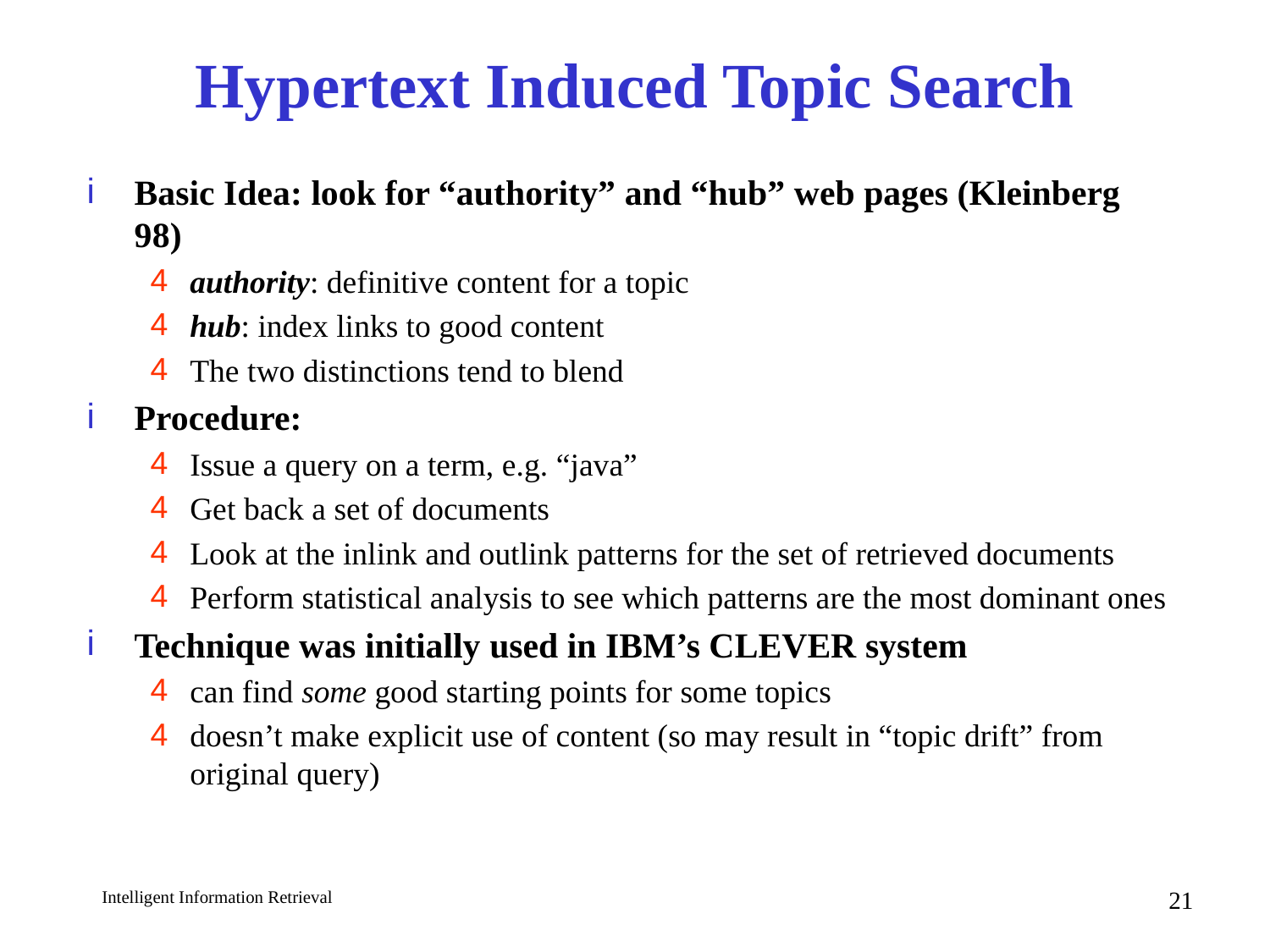

# Hypertext Induced Topic Search
Basic Idea: look for “authority” and “hub” web pages (Kleinberg 98)
authority: definitive content for a topic
hub: index links to good content
The two distinctions tend to blend
Procedure:
Issue a query on a term, e.g. “java”
Get back a set of documents
Look at the inlink and outlink patterns for the set of retrieved documents
Perform statistical analysis to see which patterns are the most dominant ones
Technique was initially used in IBM’s CLEVER system
can find some good starting points for some topics
doesn’t make explicit use of content (so may result in “topic drift” from original query)
21
Intelligent Information Retrieval